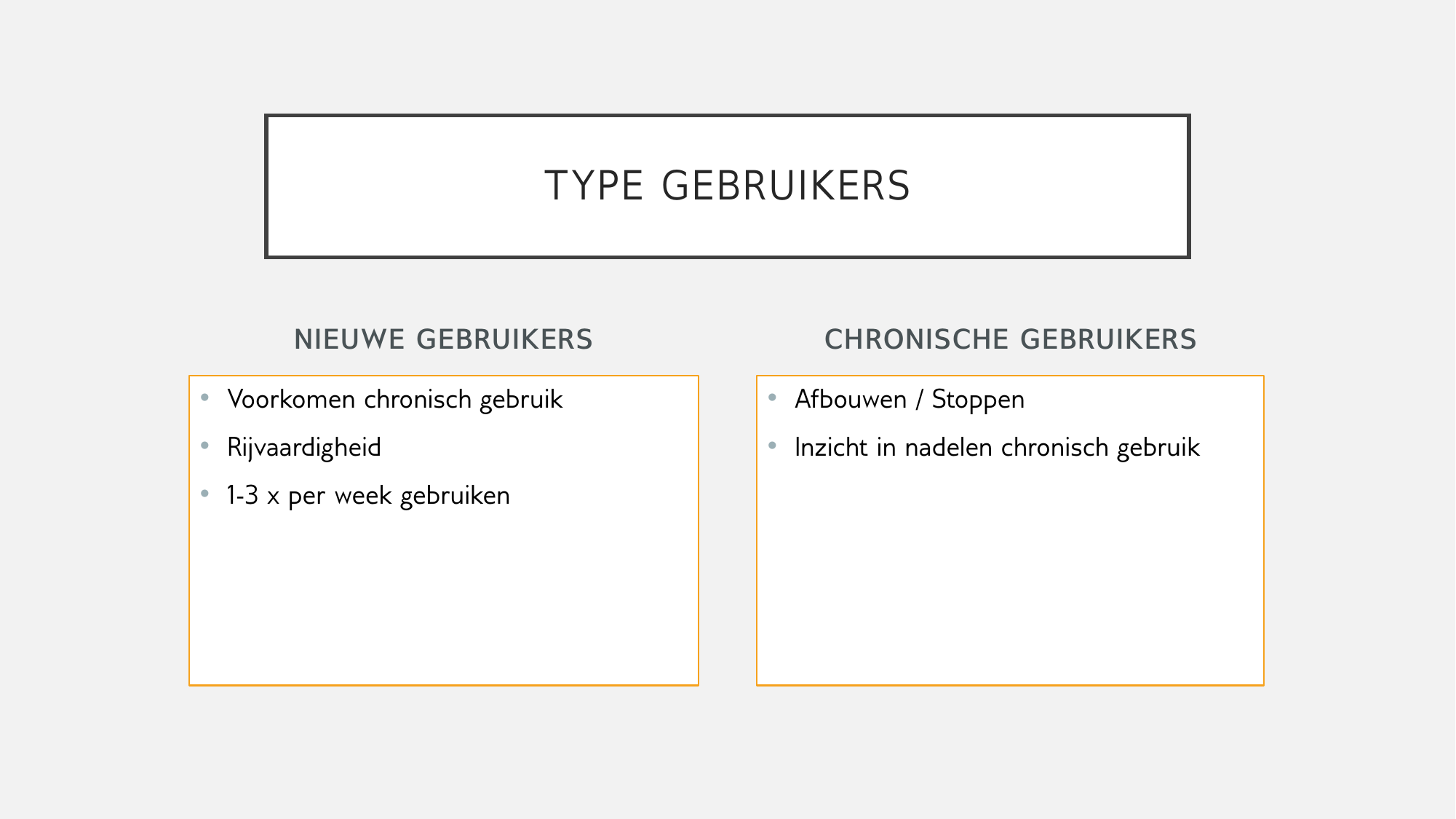

# Type gebruikers
Nieuwe gebruikers
Chronische gebruikers
Voorkomen chronisch gebruik
Rijvaardigheid
1-3 x per week gebruiken
Afbouwen / Stoppen
Inzicht in nadelen chronisch gebruik